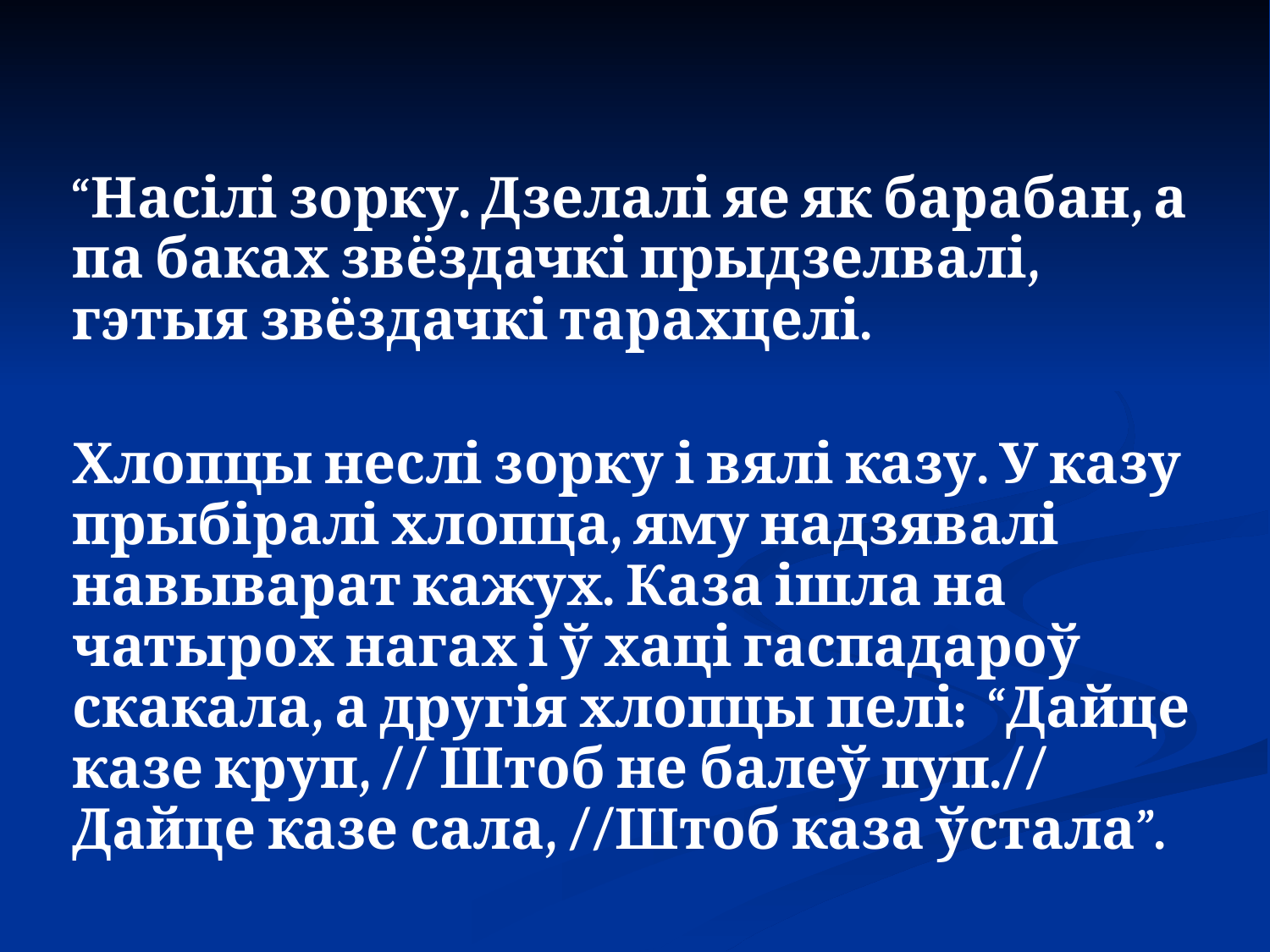

“Насілі зорку. Дзелалі яе як барабан, а па баках звёздачкі прыдзелвалі, гэтыя звёздачкі тарахцелі.

Хлопцы неслі зорку і вялі казу. У казу прыбіралі хлопца, яму надзявалі навыварат кажух. Каза ішла на чатырох нагах і ў хаці гаспадароў скакала, а другія хлопцы пелі:  “Дайце казе круп, // Штоб не балеў пуп.// Дайце казе сала, //Штоб каза ўстала”.